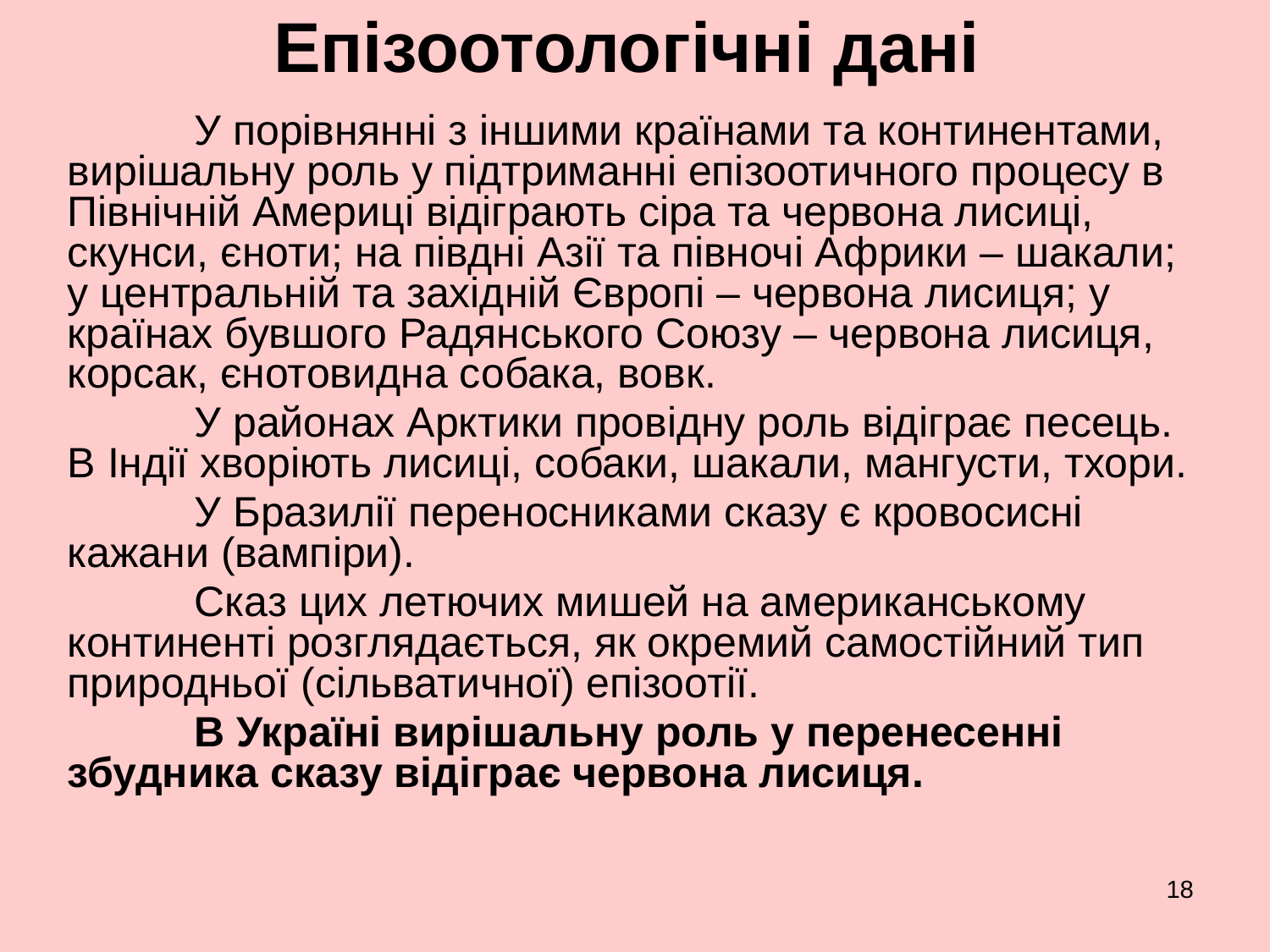

# Епізоотологічні дані
	У порівнянні з іншими країнами та континентами, вирішальну роль у підтриманні епізоотичного процесу в Північній Америці відіграють сіра та червона лисиці, скунси, єноти; на півдні Азії та півночі Африки – шакали;
у центральній та західній Європі – червона лисиця; у країнах бувшого Радянського Союзу – червона лисиця, корсак, єнотовидна собака, вовк.
	У районах Арктики провідну роль відіграє песець. 	В Індії хворіють лисиці, собаки, шакали, мангусти, тхори.
	У Бразилії переносниками сказу є кровосисні кажани (вампіри).
	Сказ цих летючих мишей на американському континенті розглядається, як окремий самостійний тип природньої (сільватичної) епізоотії.
	В Україні вирішальну роль у перенесенні збудника сказу відіграє червона лисиця.
18